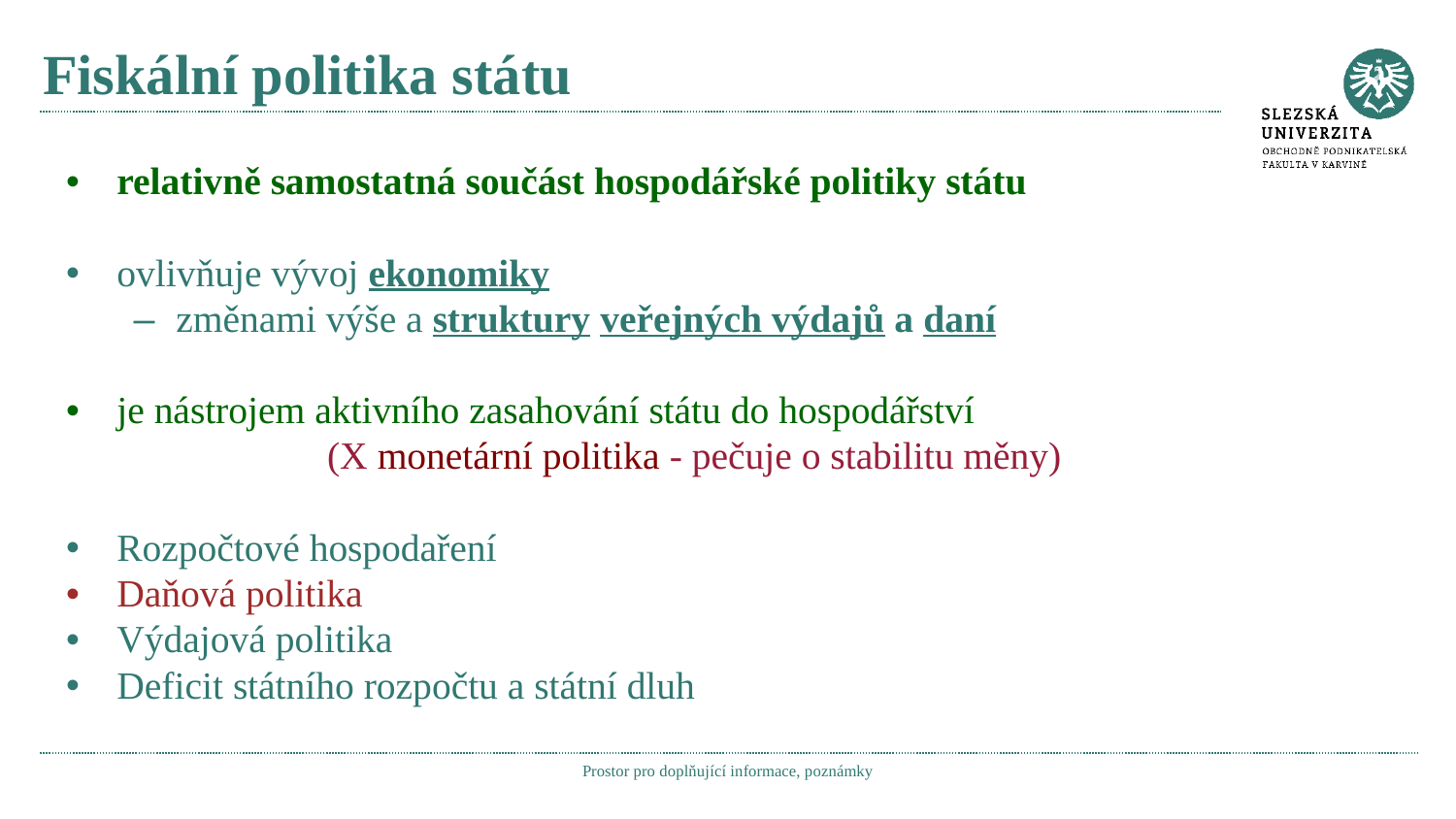

# Fiskální politika státu
relativně samostatná součást hospodářské politiky státu

ovlivňuje vývoj ekonomiky
změnami výše a struktury veřejných výdajů a daní

je nástrojem aktivního zasahování státu do hospodářství
(X monetární politika - pečuje o stabilitu měny)

Rozpočtové hospodaření
Daňová politika
Výdajová politika
Deficit státního rozpočtu a státní dluh
Prostor pro doplňující informace, poznámky